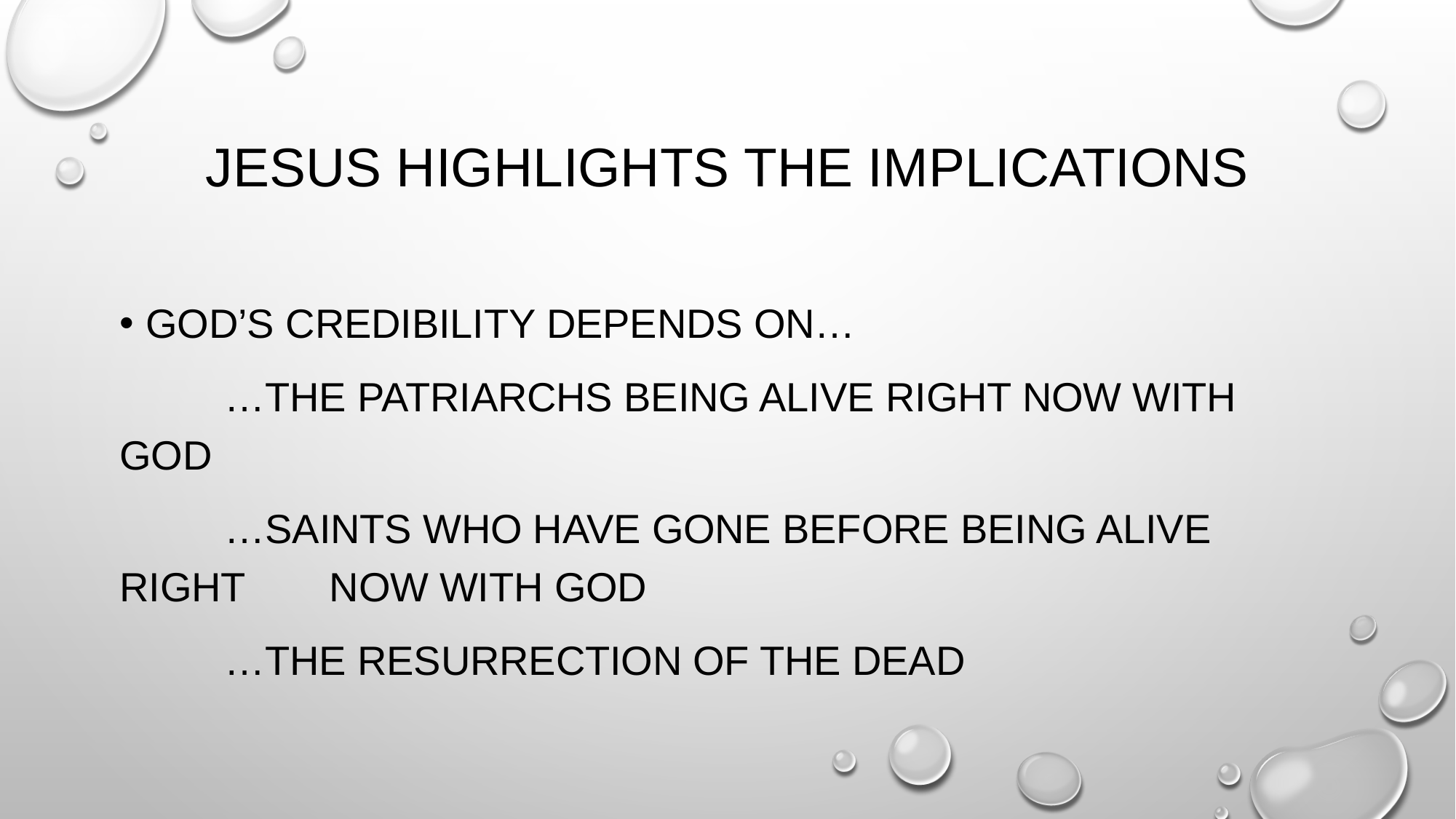

# Jesus highlights the implications
God’s credibility depends on…
	…the Patriarchs being alive right now with God
	…saints who have gone before being alive right 			now with God
	…the resurrection of the dead